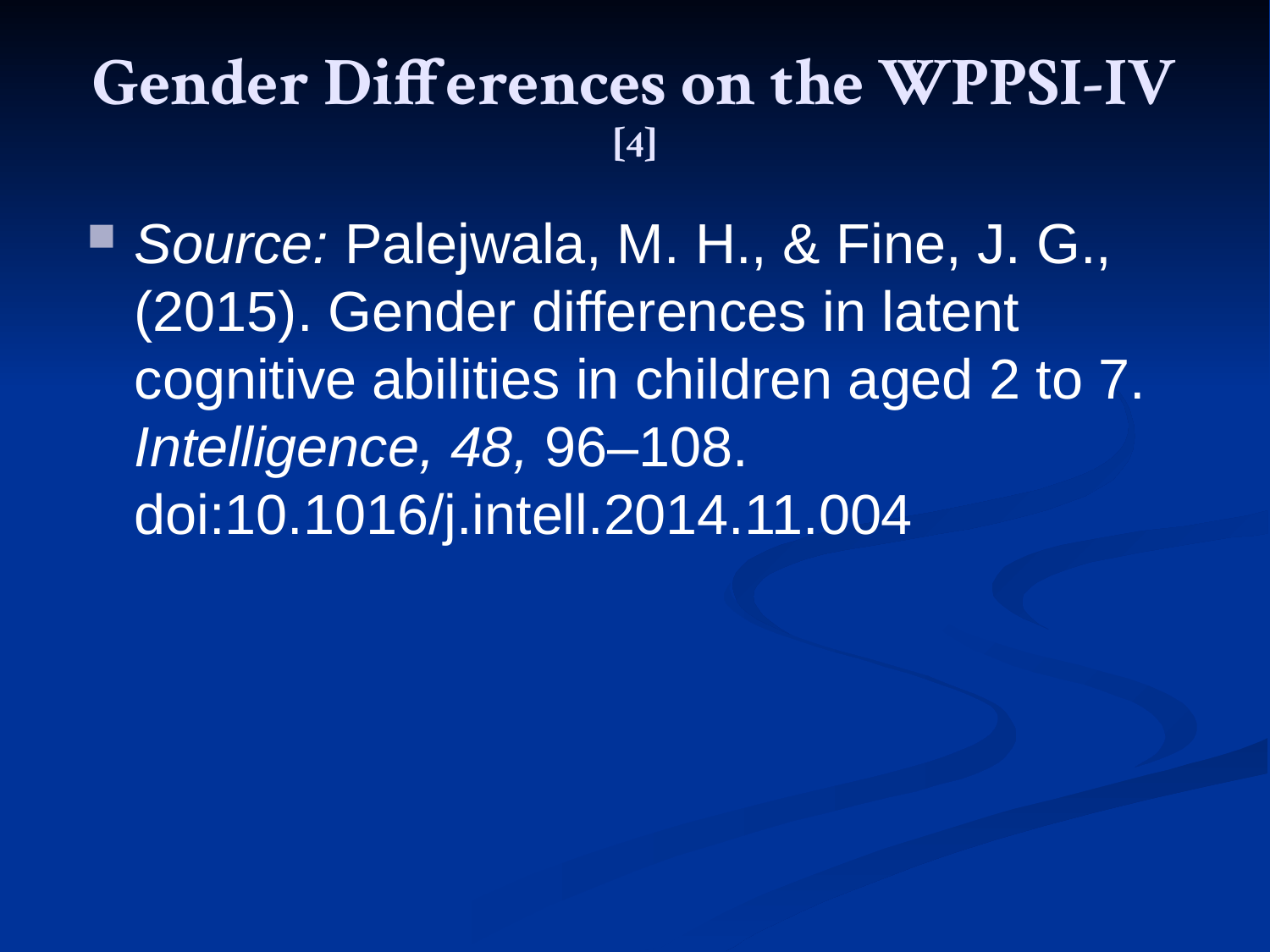

# Gender Differences on the WPPSI-IV [4]
Source: Palejwala, M. H., & Fine, J. G., (2015). Gender differences in latent cognitive abilities in children aged 2 to 7. Intelligence, 48, 96–108. doi:10.1016/j.intell.2014.11.004